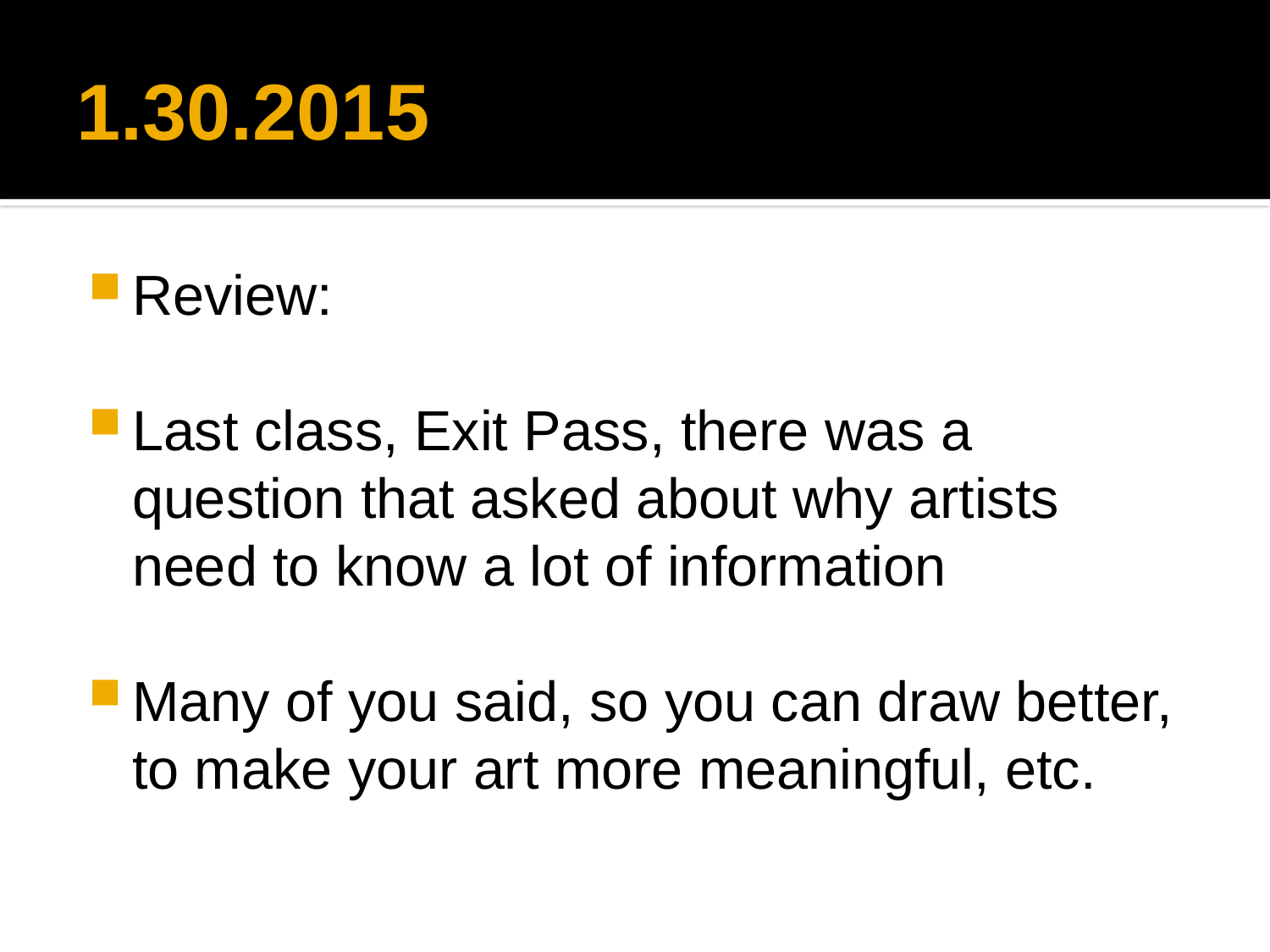

# 1.30.2015
Review:

Last class, Exit Pass, there was a question that asked about why artists need to know a lot of information

Many of you said, so you can draw better, to make your art more meaningful, etc.